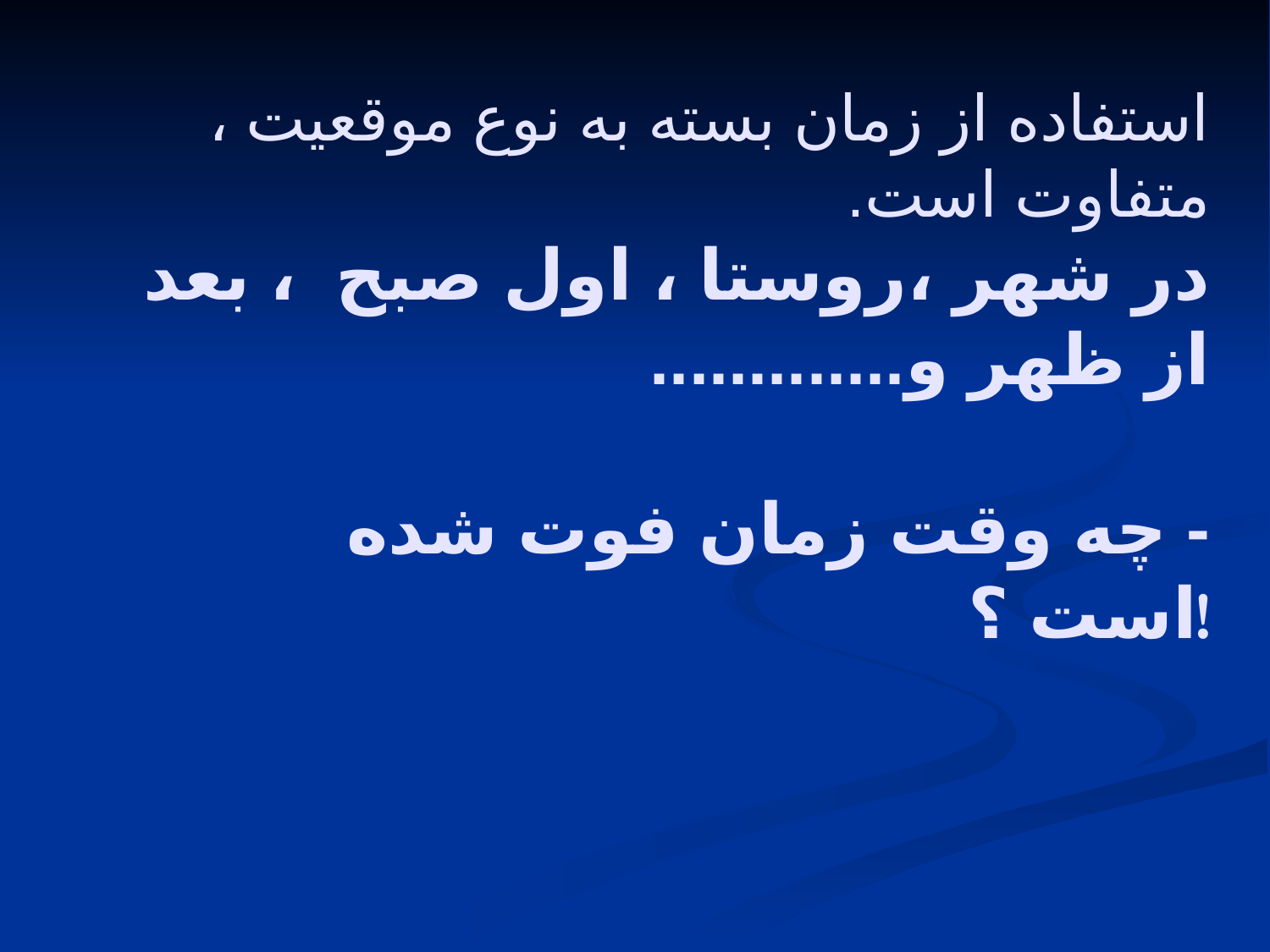

# استفاده از زمان بسته به نوع موقعیت ، متفاوت است. در شهر ،روستا ، اول صبح  ، بعد از ظهر و............. - چه وقت زمان فوت شده است ؟!